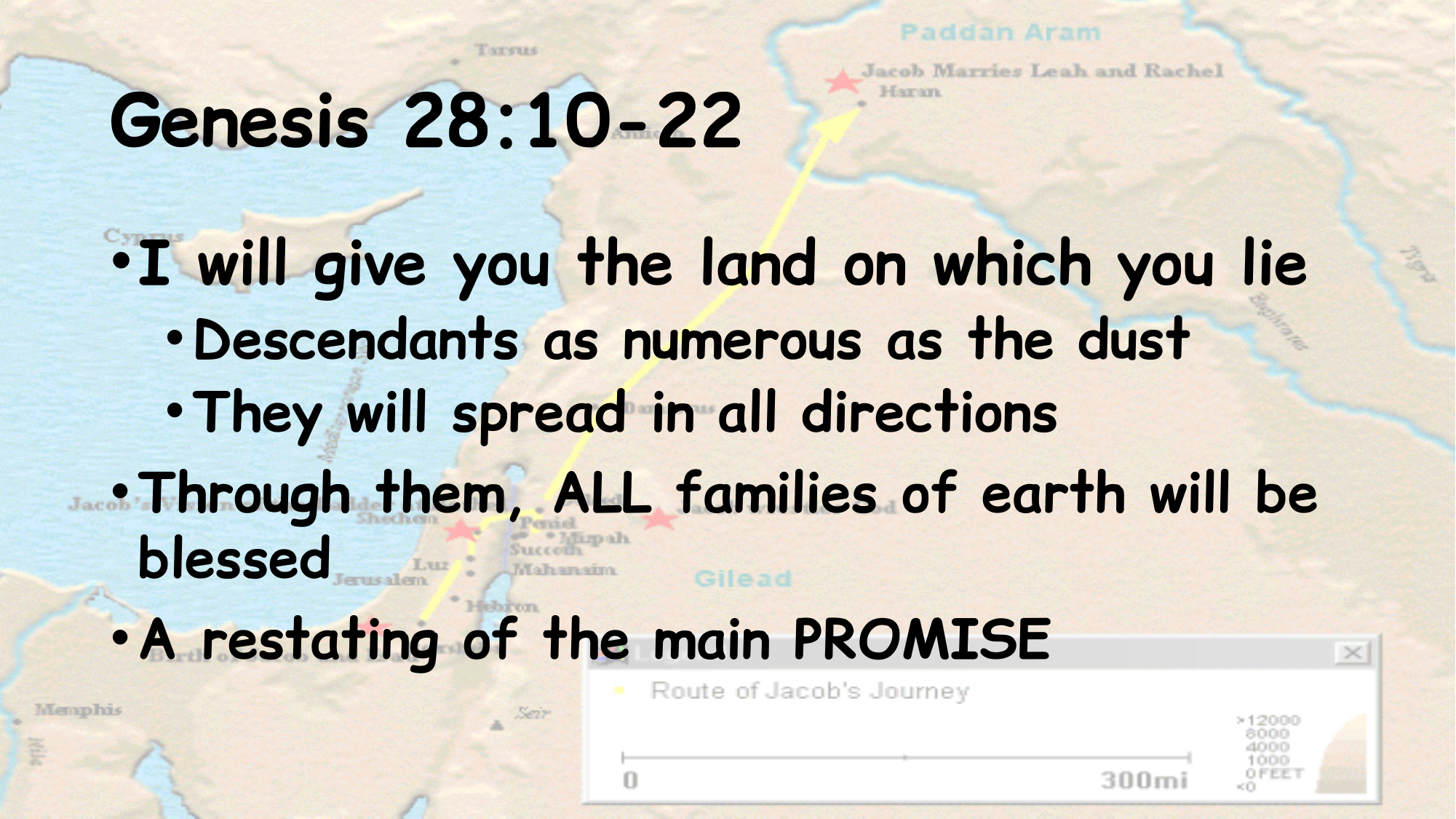

# Genesis 28:10-22
I will give you the land on which you lie
Descendants as numerous as the dust
They will spread in all directions
Through them, ALL families of earth will be blessed
A restating of the main PROMISE